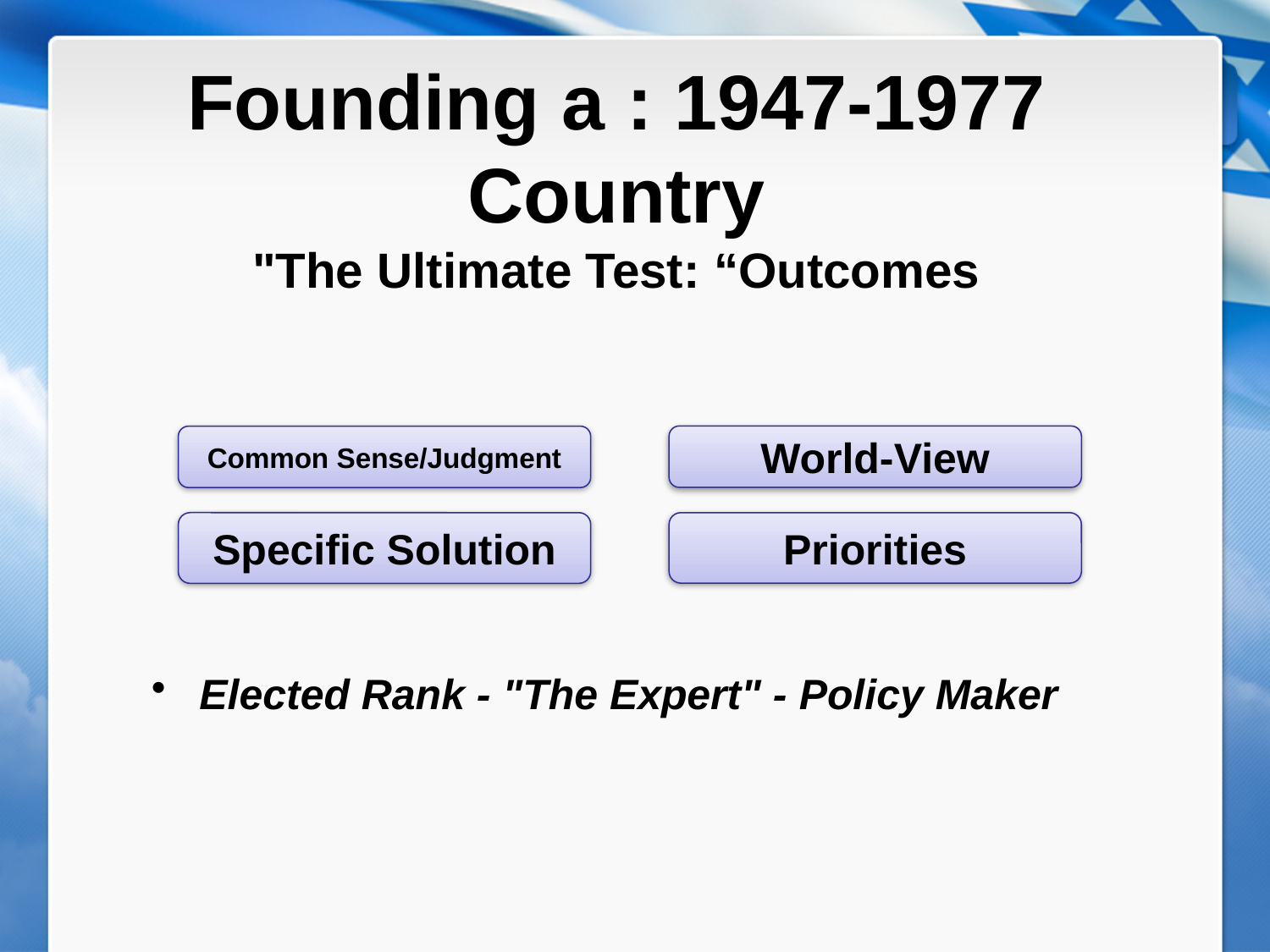

1947-1977 : Founding a Country
The Ultimate Test: “Outcomes"

World-View
Common Sense/Judgment
Specific Solution
Priorities
Elected Rank - "The Expert" - Policy Maker